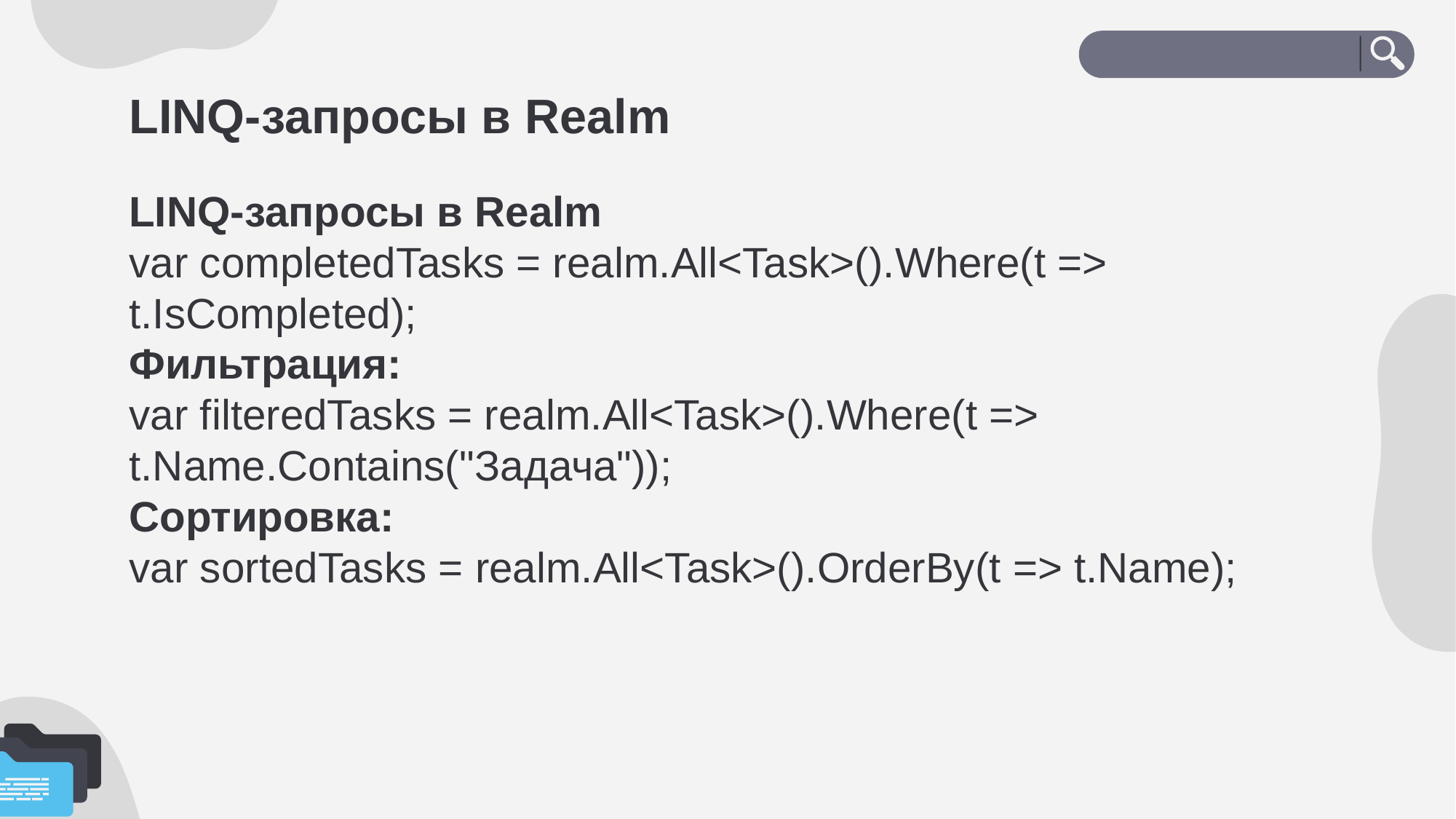

# LINQ-запросы в Realm
LINQ-запросы в Realm
var completedTasks = realm.All<Task>().Where(t => t.IsCompleted);
Фильтрация:
var filteredTasks = realm.All<Task>().Where(t => t.Name.Contains("Задача"));
Сортировка:
var sortedTasks = realm.All<Task>().OrderBy(t => t.Name);